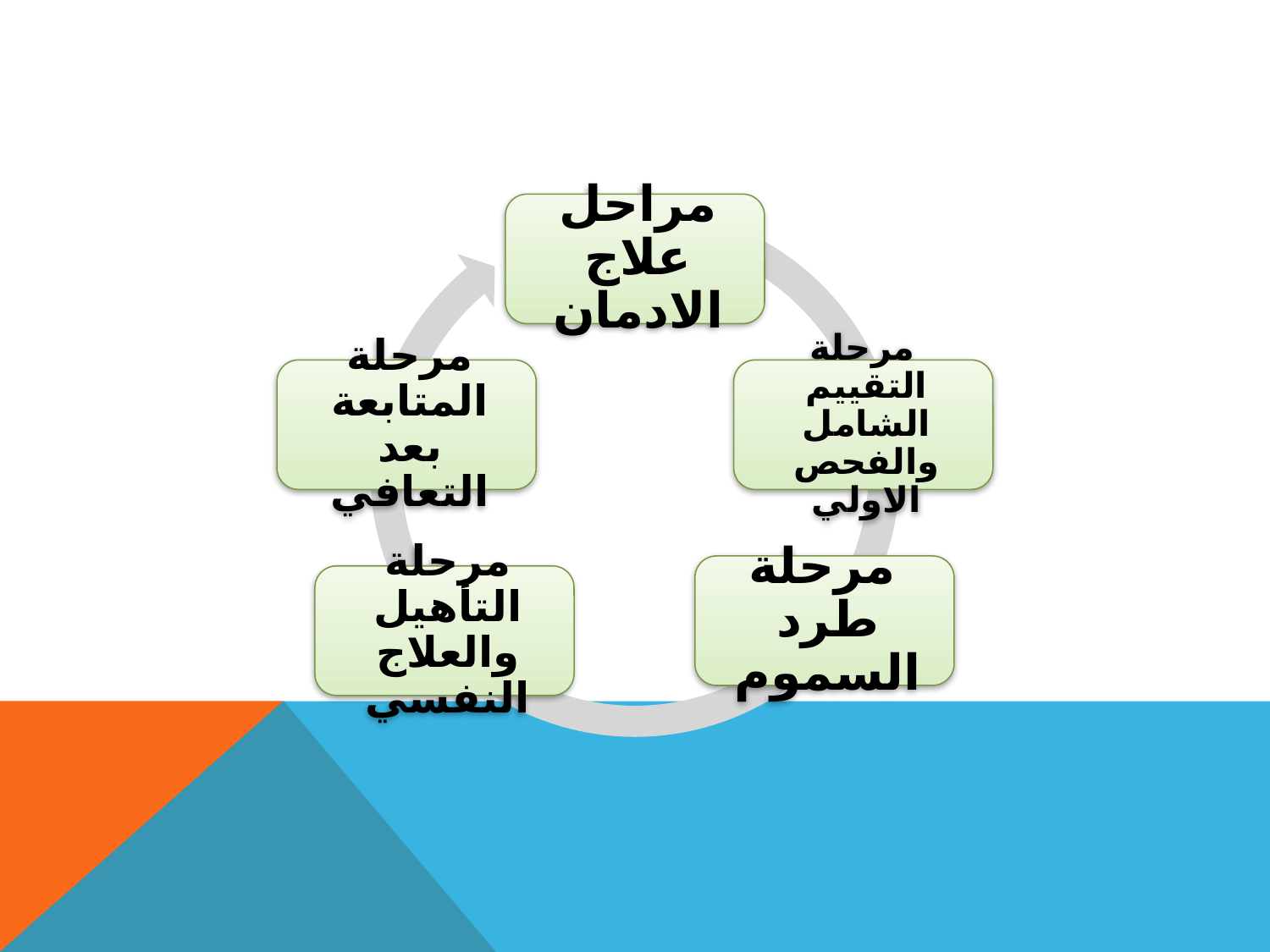

مراحل علاج الادمان
 مرحلة التقييم الشامل والفحص الاولي
 مرحلة طرد السموم
مرحلة التأهيل والعلاج النفسي
مرحلة المتابعة بعد التعافي